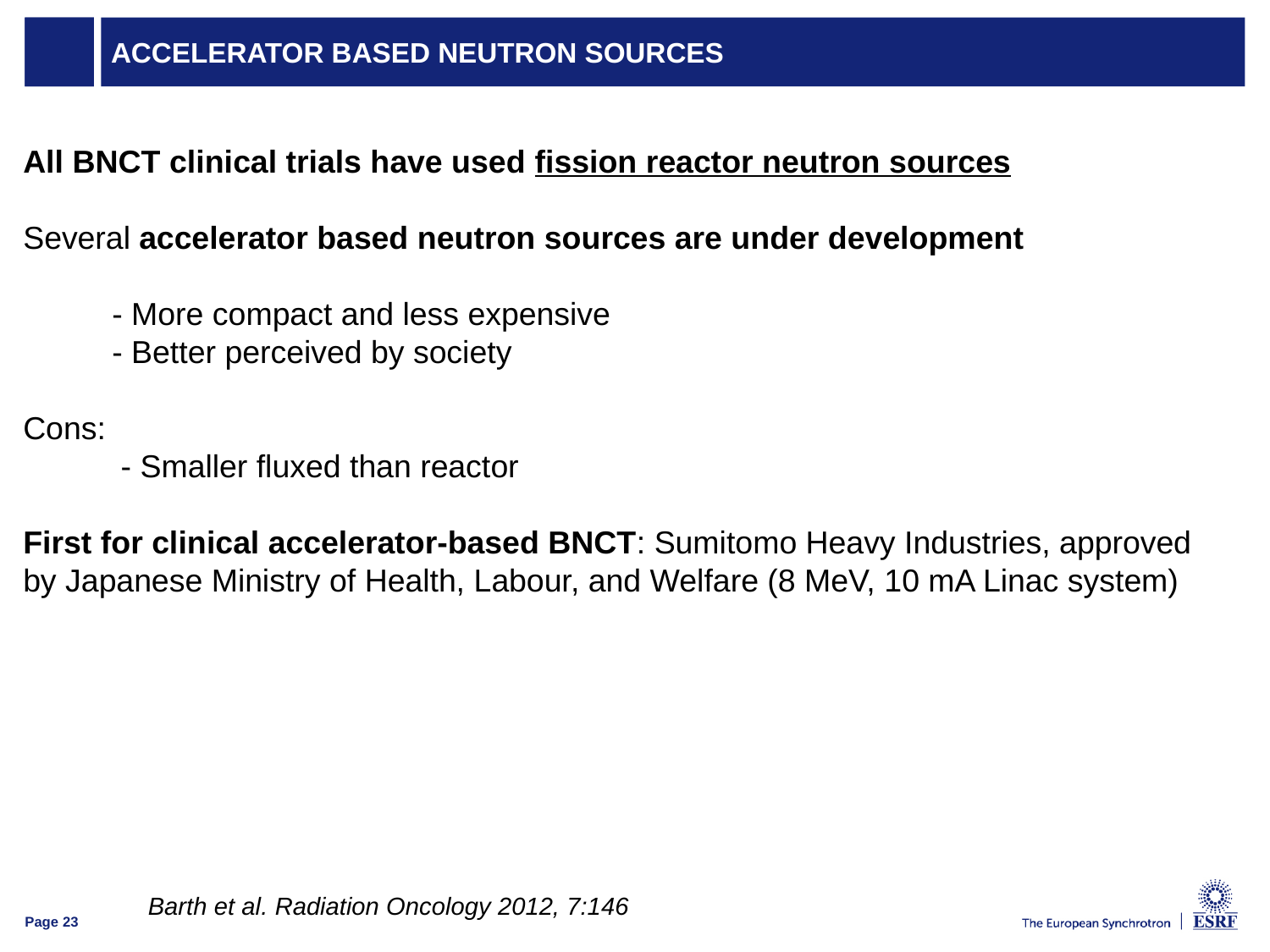

# Accelerator based neutron sources
All BNCT clinical trials have used fission reactor neutron sources

Several accelerator based neutron sources are under development

          - More compact and less expensive
          - Better perceived by society

Cons:
           - Smaller fluxed than reactor

First for clinical accelerator-based BNCT: Sumitomo Heavy Industries, approved by Japanese Ministry of Health, Labour, and Welfare (8 MeV, 10 mA Linac system)
Barth et al. Radiation Oncology 2012, 7:146
Page 23